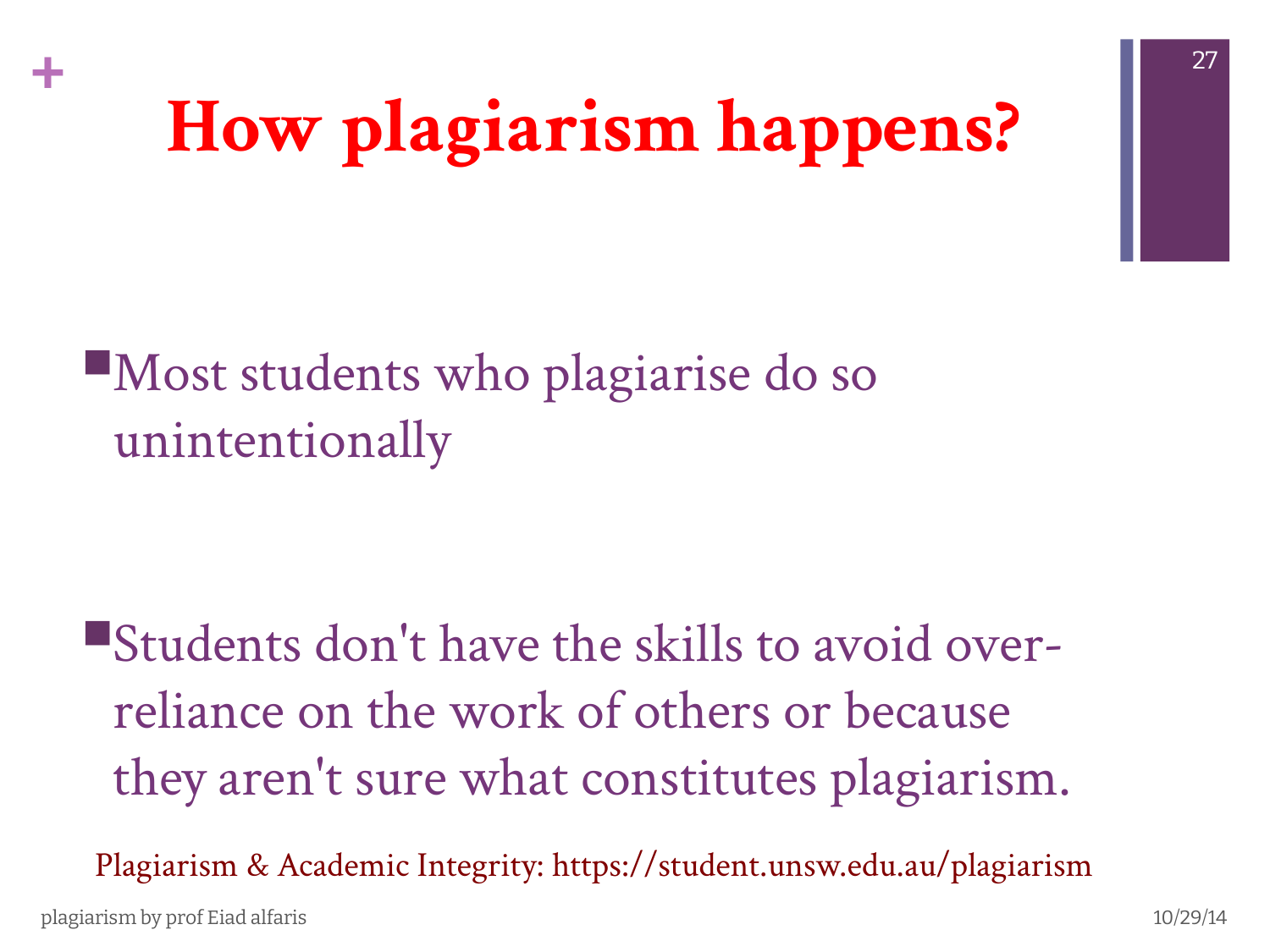

27
# How plagiarism happens?

Most students who plagiarise do so unintentionally

Students don't have the skills to avoid over-reliance on the work of others or because they aren't sure what constitutes plagiarism.
Plagiarism & Academic Integrity: https://student.unsw.edu.au/plagiarism

plagiarism by prof Eiad alfaris
10/29/14